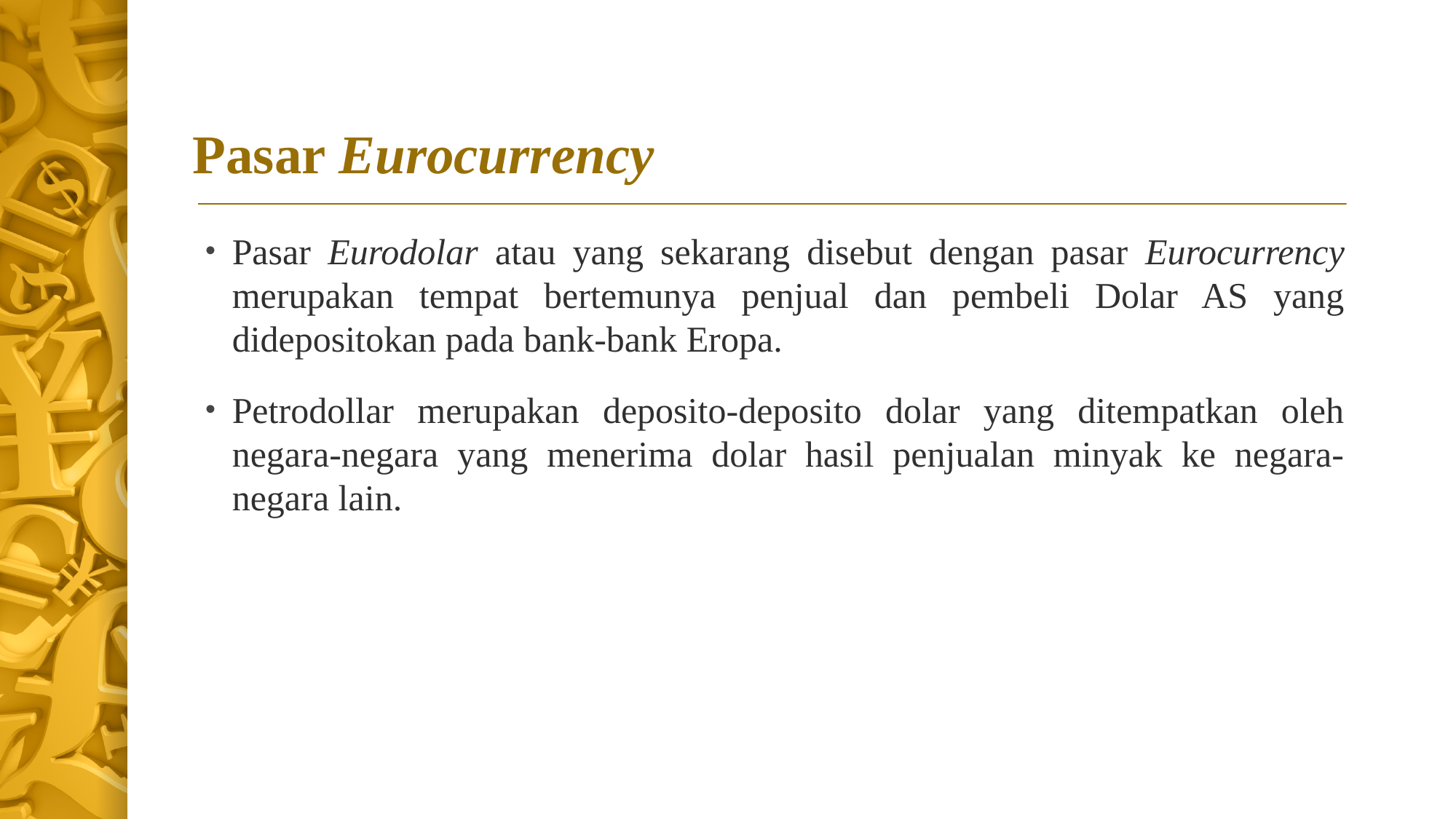

# Pasar Eurocurrency
Pasar Eurodolar atau yang sekarang disebut dengan pasar Eurocurrency merupakan tempat bertemunya penjual dan pembeli Dolar AS yang didepositokan pada bank-bank Eropa.
Petrodollar merupakan deposito-deposito dolar yang ditempatkan oleh negara-negara yang menerima dolar hasil penjualan minyak ke negara-negara lain.